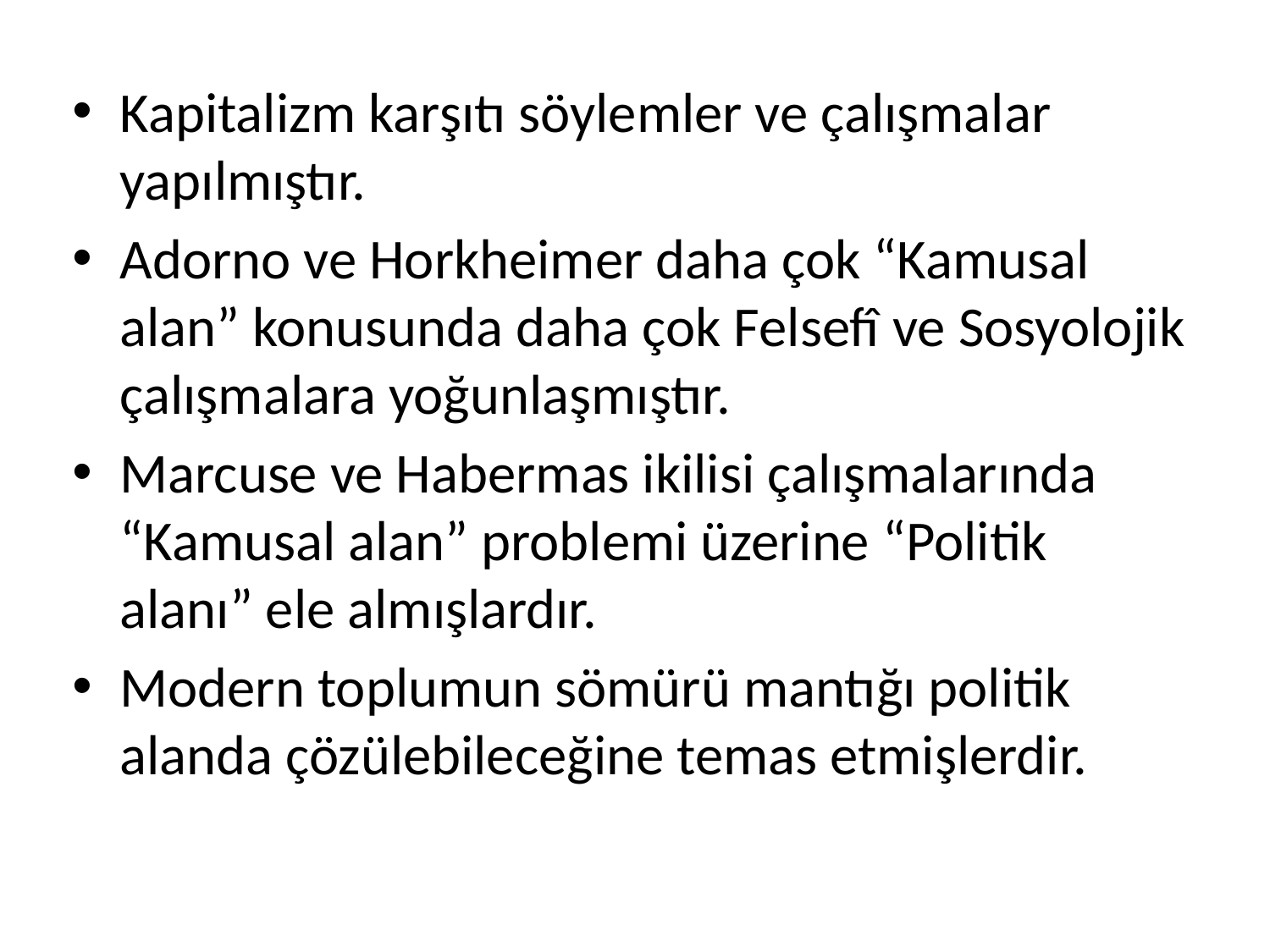

Kapitalizm karşıtı söylemler ve çalışmalar yapılmıştır.
Adorno ve Horkheimer daha çok “Kamusal alan” konusunda daha çok Felsefî ve Sosyolojik çalışmalara yoğunlaşmıştır.
Marcuse ve Habermas ikilisi çalışmalarında “Kamusal alan” problemi üzerine “Politik alanı” ele almışlardır.
Modern toplumun sömürü mantığı politik alanda çözülebileceğine temas etmişlerdir.